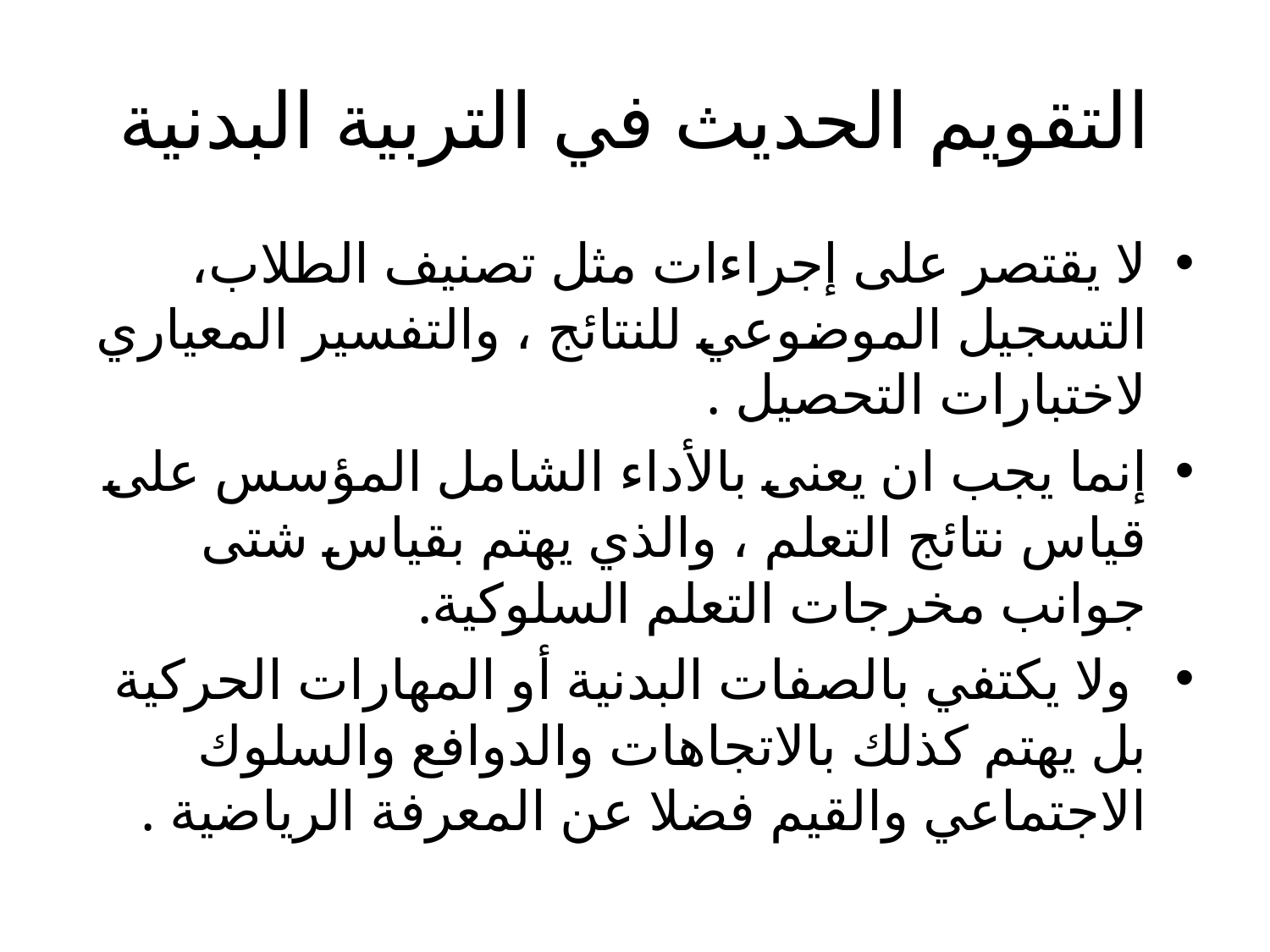

# التقويم الحديث في التربية البدنية
لا يقتصر على إجراءات مثل تصنيف الطلاب، التسجيل الموضوعي للنتائج ، والتفسير المعياري لاختبارات التحصيل .
إنما يجب ان يعنى بالأداء الشامل المؤسس على قياس نتائج التعلم ، والذي يهتم بقياس شتى جوانب مخرجات التعلم السلوكية.
 ولا يكتفي بالصفات البدنية أو المهارات الحركية بل يهتم كذلك بالاتجاهات والدوافع والسلوك الاجتماعي والقيم فضلا عن المعرفة الرياضية .